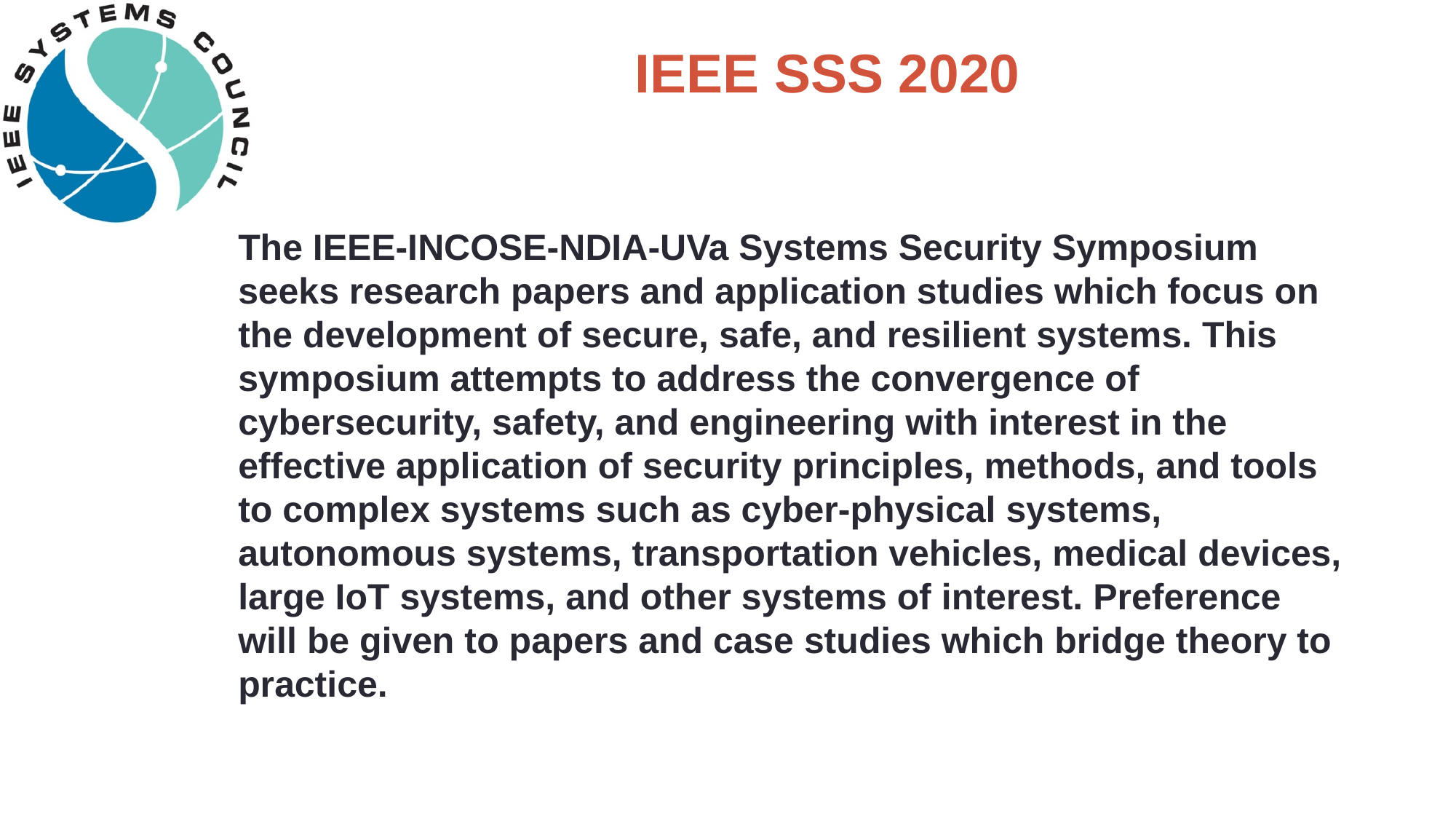

# IEEE SSS 2020
The IEEE-INCOSE-NDIA-UVa Systems Security Symposium seeks research papers and application studies which focus on the development of secure, safe, and resilient systems. This symposium attempts to address the convergence of cybersecurity, safety, and engineering with interest in the effective application of security principles, methods, and tools to complex systems such as cyber-physical systems, autonomous systems, transportation vehicles, medical devices, large IoT systems, and other systems of interest. Preference will be given to papers and case studies which bridge theory to practice.